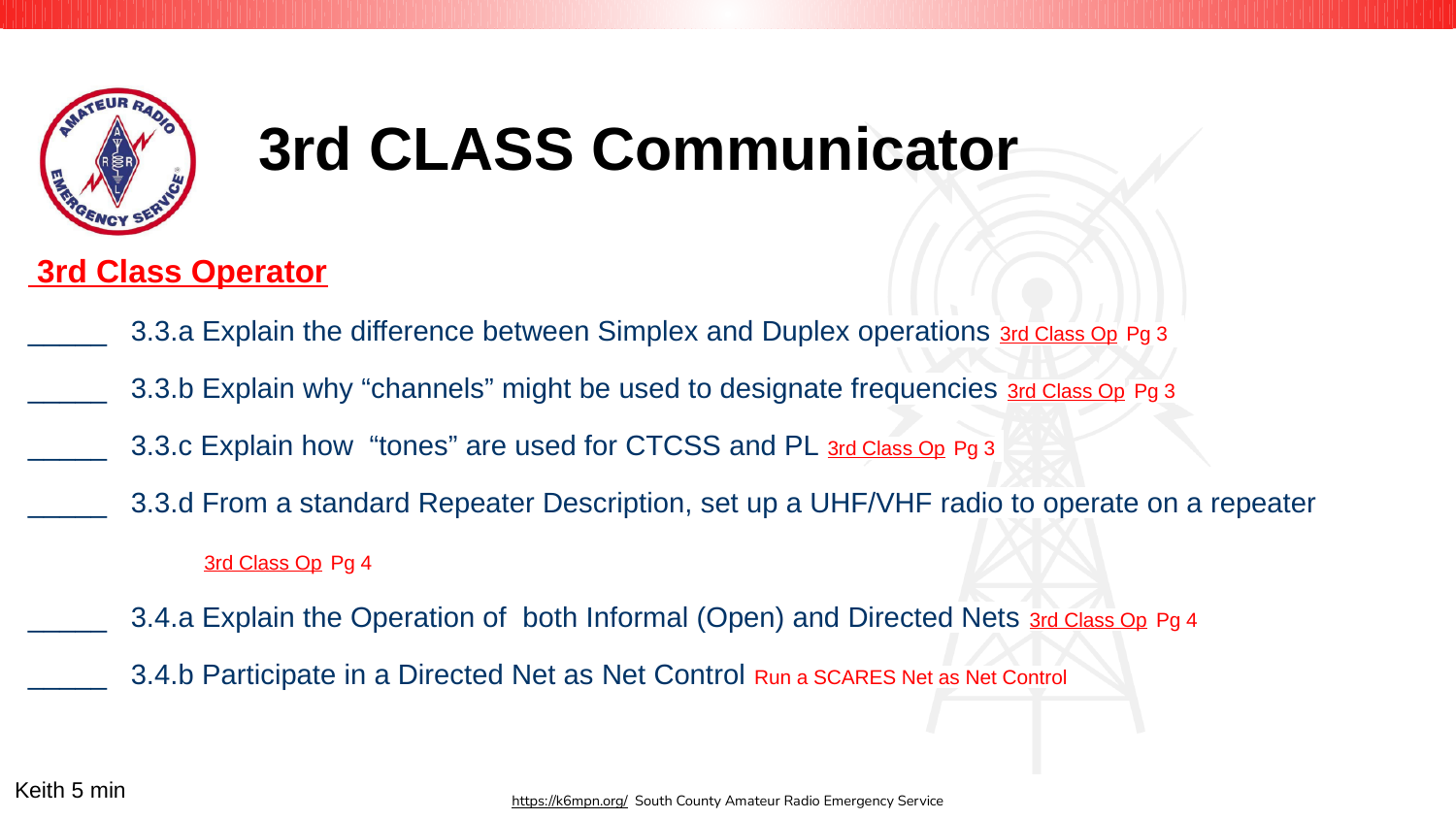

# 3rd CLASS Communicator
 3rd Class Operator
_____   3.3.a Explain the difference between Simplex and Duplex operations 3rd Class Op  Pg 3
_____   3.3.b Explain why “channels” might be used to designate frequencies 3rd Class Op  Pg 3
_____   3.3.c Explain how  “tones” are used for CTCSS and PL 3rd Class Op  Pg 3
_____   3.3.d From a standard Repeater Description, set up a UHF/VHF radio to operate on a repeater
                      3rd Class Op  Pg 4
_____   3.4.a Explain the Operation of  both Informal (Open) and Directed Nets 3rd Class Op  Pg 4
_____   3.4.b Participate in a Directed Net as Net Control Run a SCARES Net as Net Control

Keith 5 min